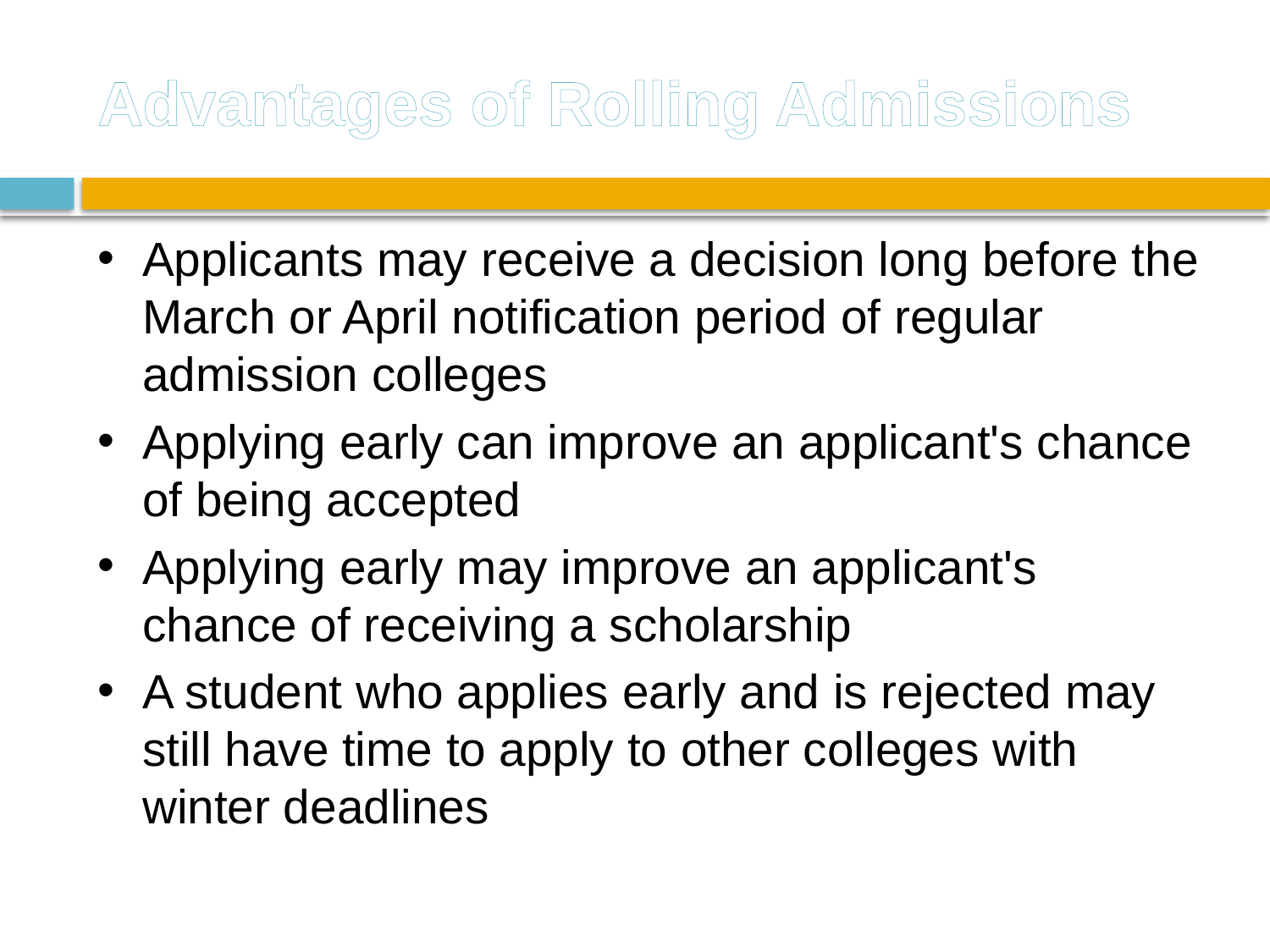

# Advantages of Rolling Admissions
Applicants may receive a decision long before the March or April notification period of regular admission colleges
Applying early can improve an applicant's chance of being accepted
Applying early may improve an applicant's chance of receiving a scholarship
A student who applies early and is rejected may still have time to apply to other colleges with winter deadlines